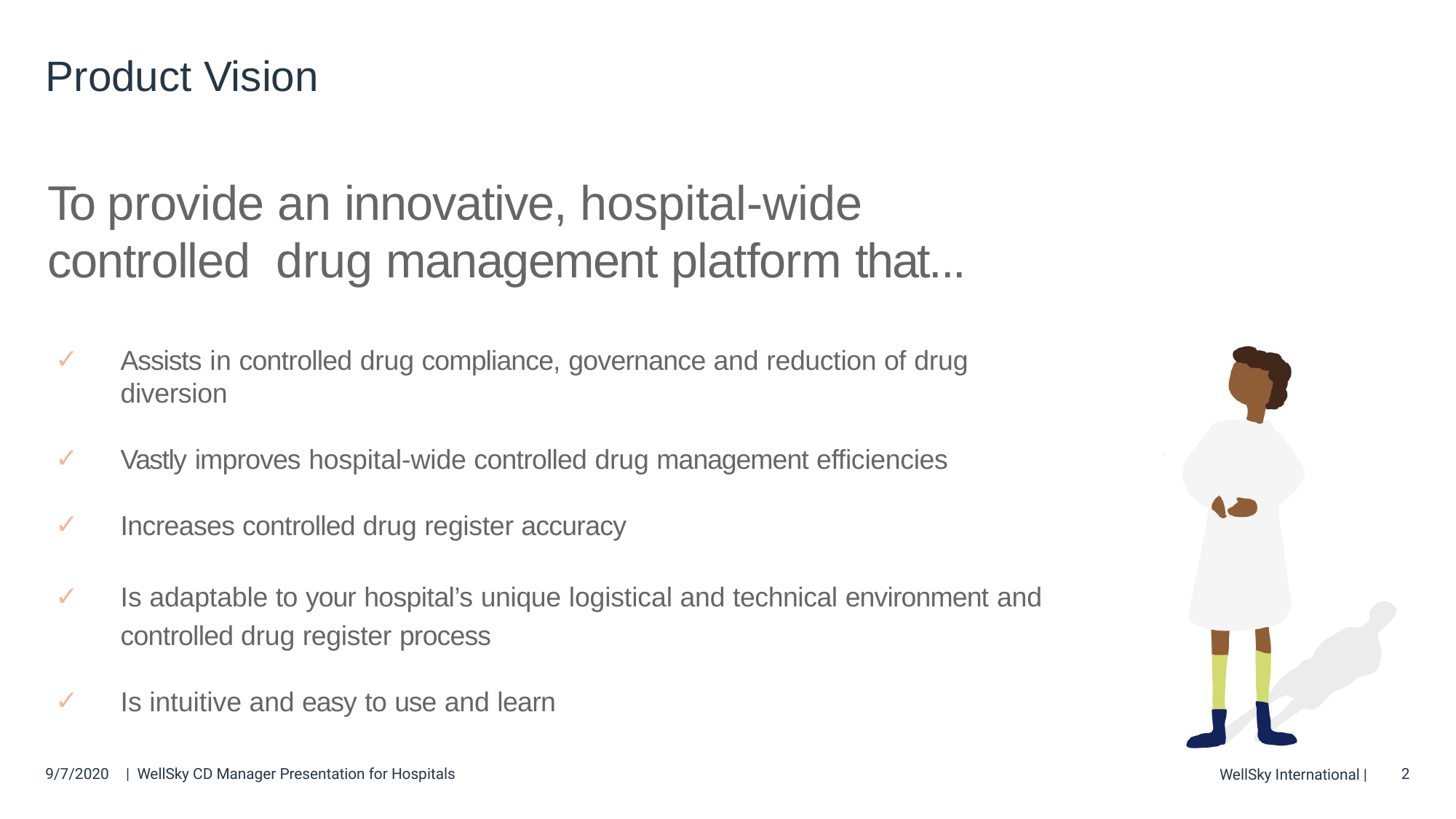

# Product Vision
To provide an innovative, hospital-wide controlled  drug management platform that...
Assists in controlled drug compliance, governance and reduction of drug diversion

Vastly improves hospital-wide controlled drug management efficiencies

Increases controlled drug register accuracy

Is adaptable to your hospital’s unique logistical and technical environment and  controlled drug register process

Is intuitive and easy to use and learn

9/7/2020
|  WellSky CD Manager Presentation for Hospitals
2